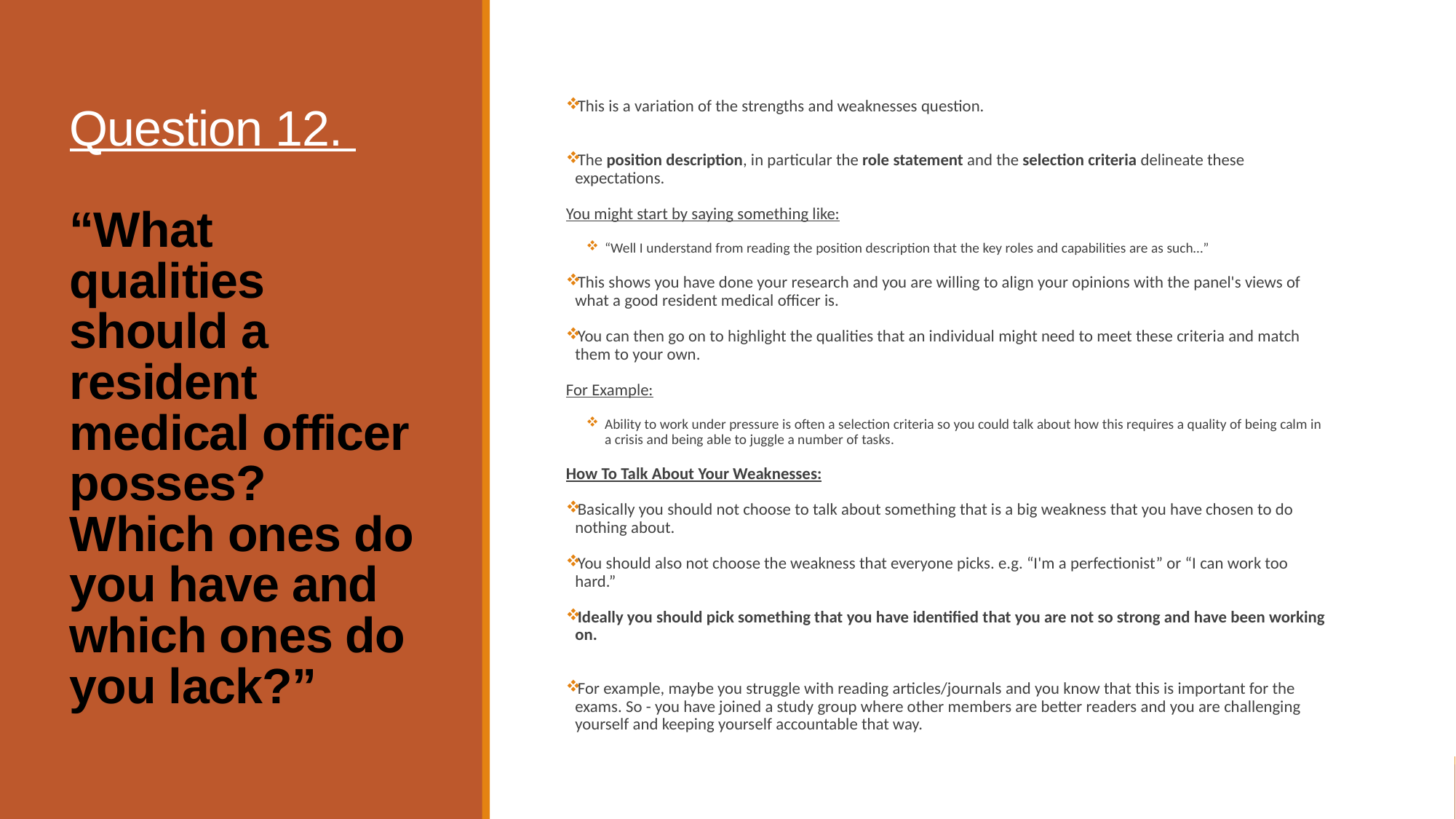

# Question 12. “What qualities should a resident medical officer posses? Which ones do you have and which ones do you lack?”

This is a variation of the strengths and weaknesses question.

The position description, in particular the role statement and the selection criteria delineate these expectations.

You might start by saying something like:

“Well I understand from reading the position description that the key roles and capabilities are as such…”

This shows you have done your research and you are willing to align your opinions with the panel's views of what a good resident medical officer is.

You can then go on to highlight the qualities that an individual might need to meet these criteria and match them to your own.

For Example:

Ability to work under pressure is often a selection criteria so you could talk about how this requires a quality of being calm in a crisis and being able to juggle a number of tasks.

How To Talk About Your Weaknesses:

Basically you should not choose to talk about something that is a big weakness that you have chosen to do nothing about.

You should also not choose the weakness that everyone picks. e.g. “I'm a perfectionist” or “I can work too hard.”

Ideally you should pick something that you have identified that you are not so strong and have been working on.

For example, maybe you struggle with reading articles/journals and you know that this is important for the exams. So - you have joined a study group where other members are better readers and you are challenging yourself and keeping yourself accountable that way.